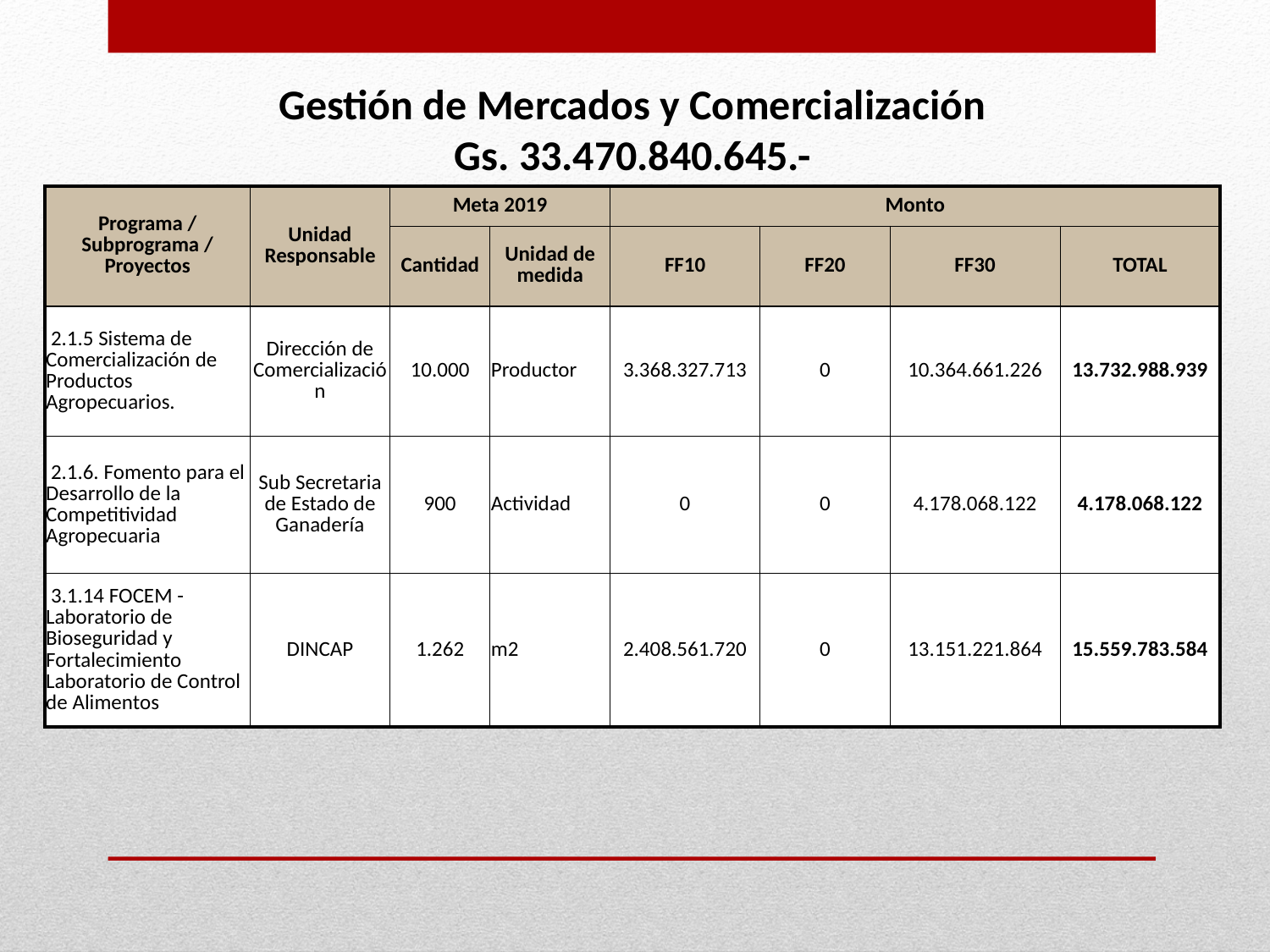

Gestión de Mercados y Comercialización Gs. 33.470.840.645.-
| Programa / Subprograma / Proyectos | Unidad Responsable | Meta 2019 |  | Monto |  |  |  |
| --- | --- | --- | --- | --- | --- | --- | --- |
|  |  | Cantidad | Unidad de medida | FF10 | FF20 | FF30 | TOTAL |
| 2.1.5 Sistema de Comercialización de Productos Agropecuarios. | Dirección de Comercialización | 10.000 | Productor | 3.368.327.713 | 0 | 10.364.661.226 | 13.732.988.939 |
| 2.1.6. Fomento para el Desarrollo de la Competitividad Agropecuaria | Sub Secretaria de Estado de Ganadería | 900 | Actividad | 0 | 0 | 4.178.068.122 | 4.178.068.122 |
| 3.1.14 FOCEM - Laboratorio de Bioseguridad y Fortalecimiento Laboratorio de Control de Alimentos | DINCAP | 1.262 | m2 | 2.408.561.720 | 0 | 13.151.221.864 | 15.559.783.584 |